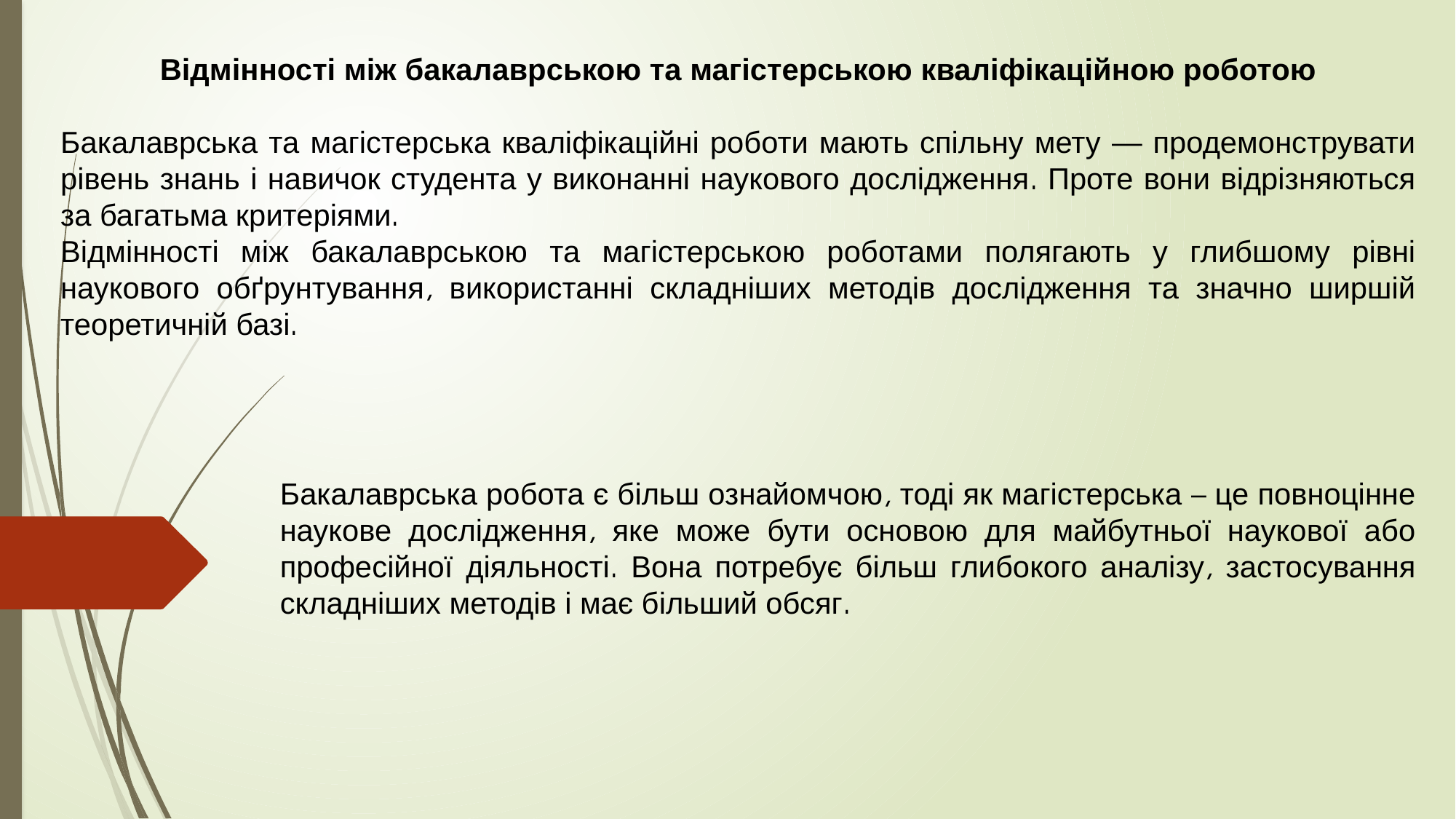

Відмінності між бакалаврською та магістерською кваліфікаційною роботою

Бакалаврська та магістерська кваліфікаційні роботи мають спільну мету — продемонструвати рівень знань і навичок студента у виконанні наукового дослідження. Проте вони відрізняються за багатьма критеріями.
Відмінності між бакалаврською та магістерською роботами полягають у глибшому рівні наукового обґрунтування, використанні складніших методів дослідження та значно ширшій теоретичній базі.
Бакалаврська робота є більш ознайомчою, тоді як магістерська – це повноцінне наукове дослідження, яке може бути основою для майбутньої наукової або професійної діяльності. Вона потребує більш глибокого аналізу, застосування складніших методів і має більший обсяг.